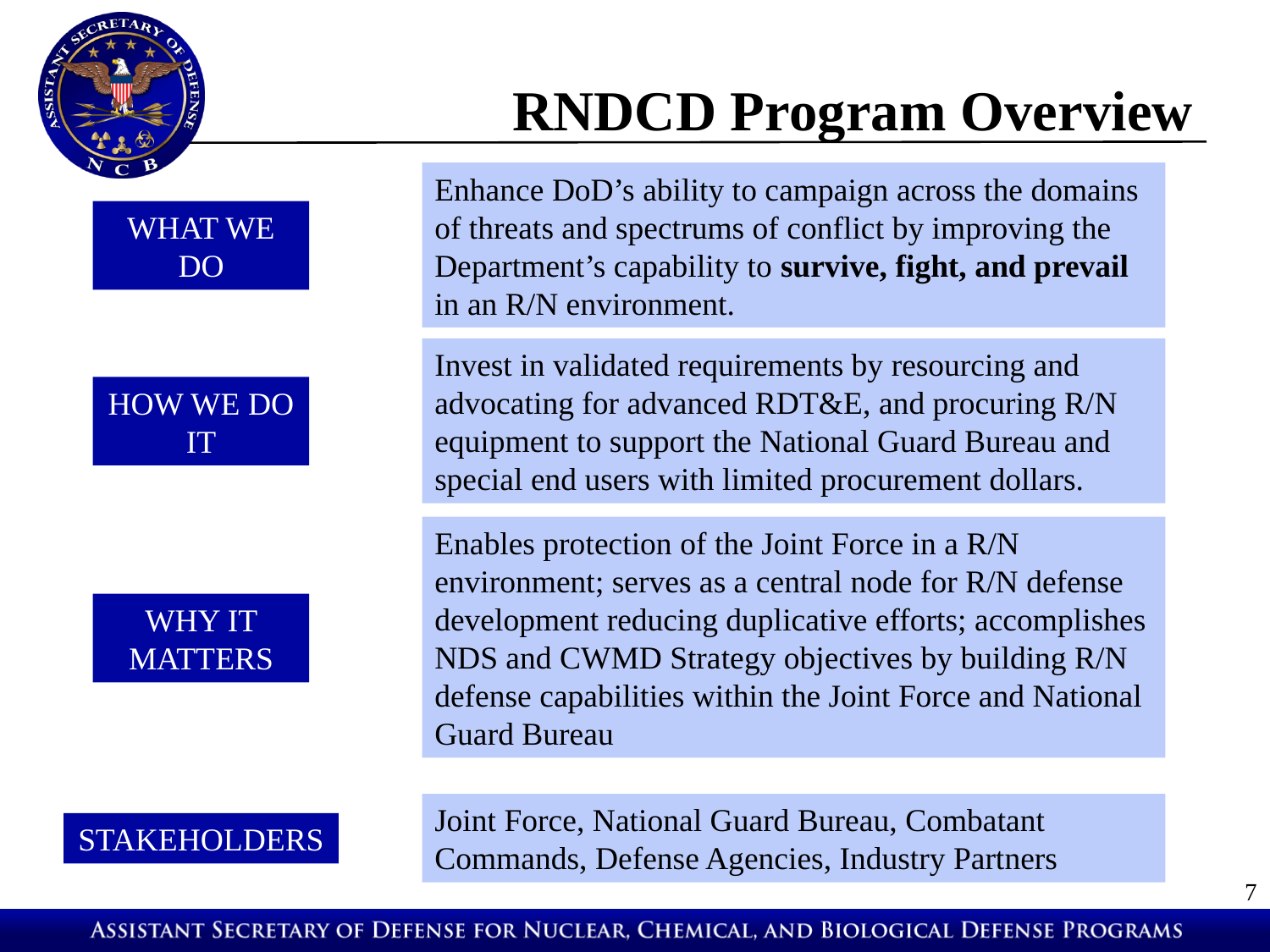

# RNDCD Program Overview
Enhance DoD’s ability to campaign across the domains of threats and spectrums of conflict by improving the Department’s capability to survive, fight, and prevail in an R/N environment.
WHAT WE DO
Invest in validated requirements by resourcing and advocating for advanced RDT&E, and procuring R/N equipment to support the National Guard Bureau and special end users with limited procurement dollars.
HOW WE DO IT
Enables protection of the Joint Force in a R/N environment; serves as a central node for R/N defense development reducing duplicative efforts; accomplishes NDS and CWMD Strategy objectives by building R/N defense capabilities within the Joint Force and National Guard Bureau
WHY IT MATTERS
Joint Force, National Guard Bureau, Combatant Commands, Defense Agencies, Industry Partners
STAKEHOLDERS
7